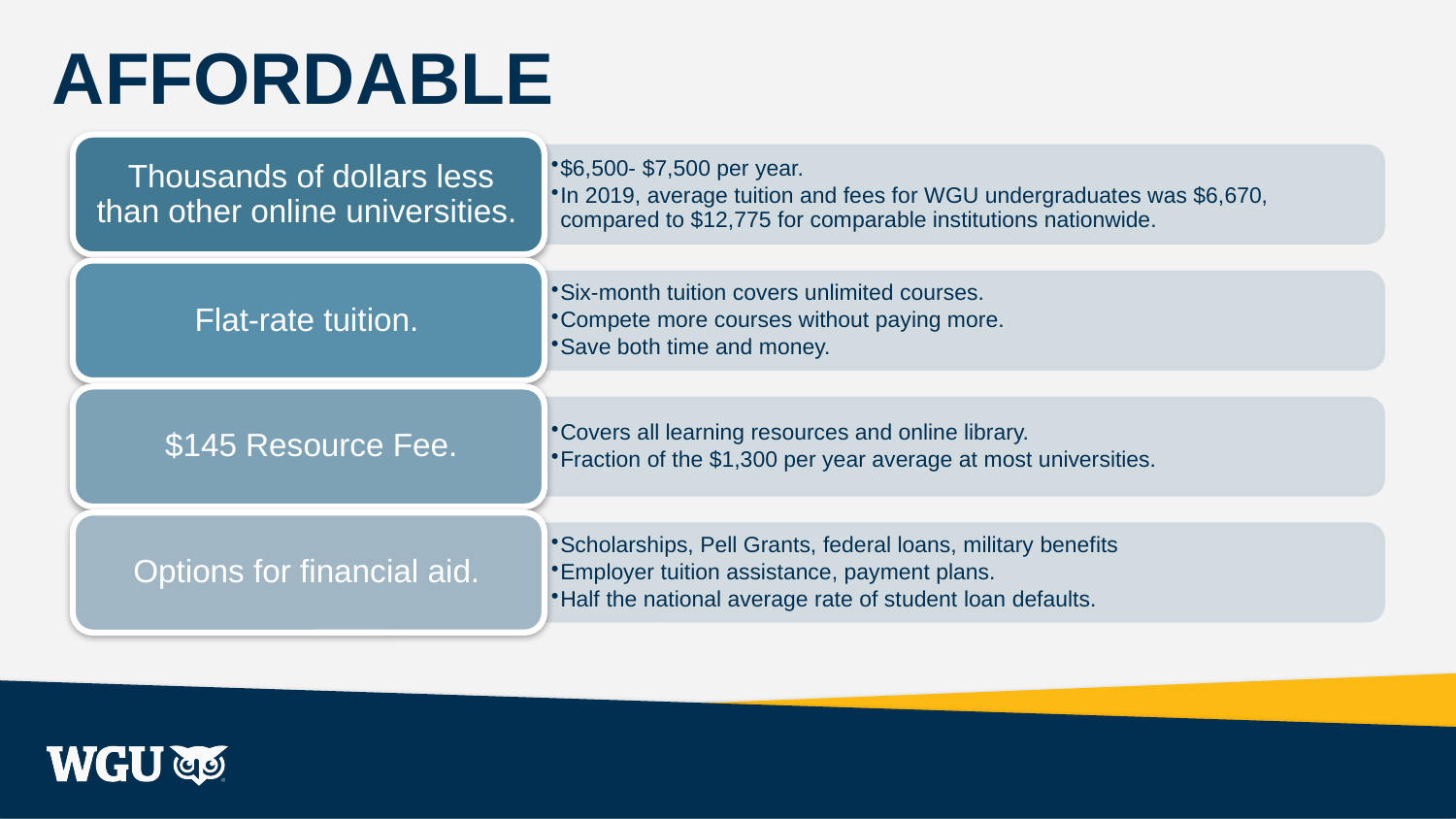

# Affordable
$6,500- $7,500 per year.
In 2019, average tuition and fees for WGU undergraduates was $6,670, compared to $12,775 for comparable institutions nationwide.
Thousands of dollars less than other online universities.
Six-month tuition covers unlimited courses.
Compete more courses without paying more.
Save both time and money.
Flat-rate tuition.
Covers all learning resources and online library.
Fraction of the $1,300 per year average at most universities.
$145 Resource Fee.
Scholarships, Pell Grants, federal loans, military benefits
Employer tuition assistance, payment plans.
Half the national average rate of student loan defaults.
Options for financial aid.